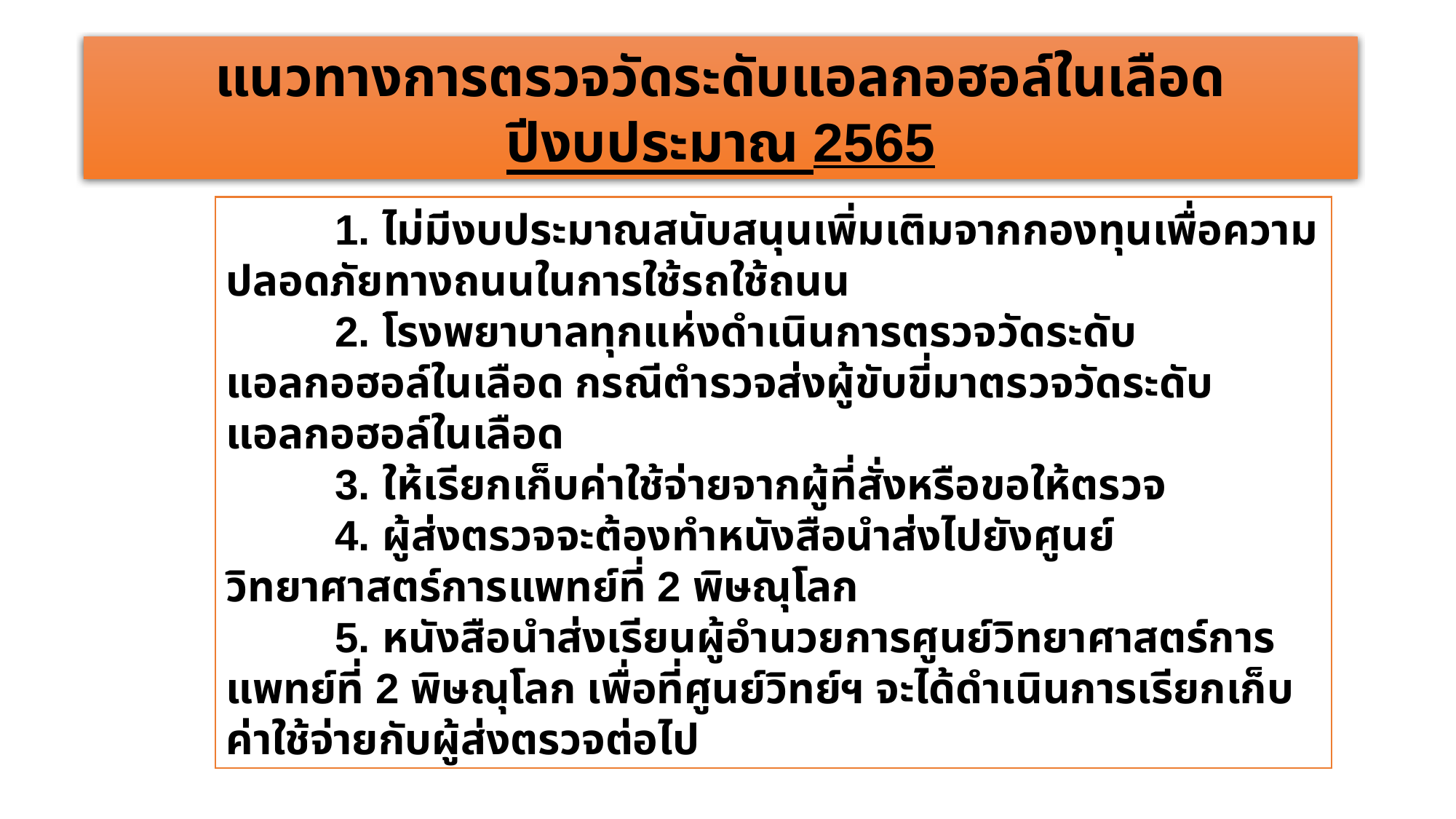

แนวทางการตรวจวัดระดับแอลกอฮอล์ในเลือด ปีงบประมาณ 2565
	1. ไม่มีงบประมาณสนับสนุนเพิ่มเติมจากกองทุนเพื่อความปลอดภัยทางถนนในการใช้รถใช้ถนน
	2. โรงพยาบาลทุกแห่งดำเนินการตรวจวัดระดับแอลกอฮอล์ในเลือด กรณีตำรวจส่งผู้ขับขี่มาตรวจวัดระดับแอลกอฮอล์ในเลือด
	3. ให้เรียกเก็บค่าใช้จ่ายจากผู้ที่สั่งหรือขอให้ตรวจ
	4. ผู้ส่งตรวจจะต้องทำหนังสือนำส่งไปยังศูนย์วิทยาศาสตร์การแพทย์ที่ 2 พิษณุโลก
	5. หนังสือนำส่งเรียนผู้อำนวยการศูนย์วิทยาศาสตร์การแพทย์ที่ 2 พิษณุโลก เพื่อที่ศูนย์วิทย์ฯ จะได้ดำเนินการเรียกเก็บค่าใช้จ่ายกับผู้ส่งตรวจต่อไป